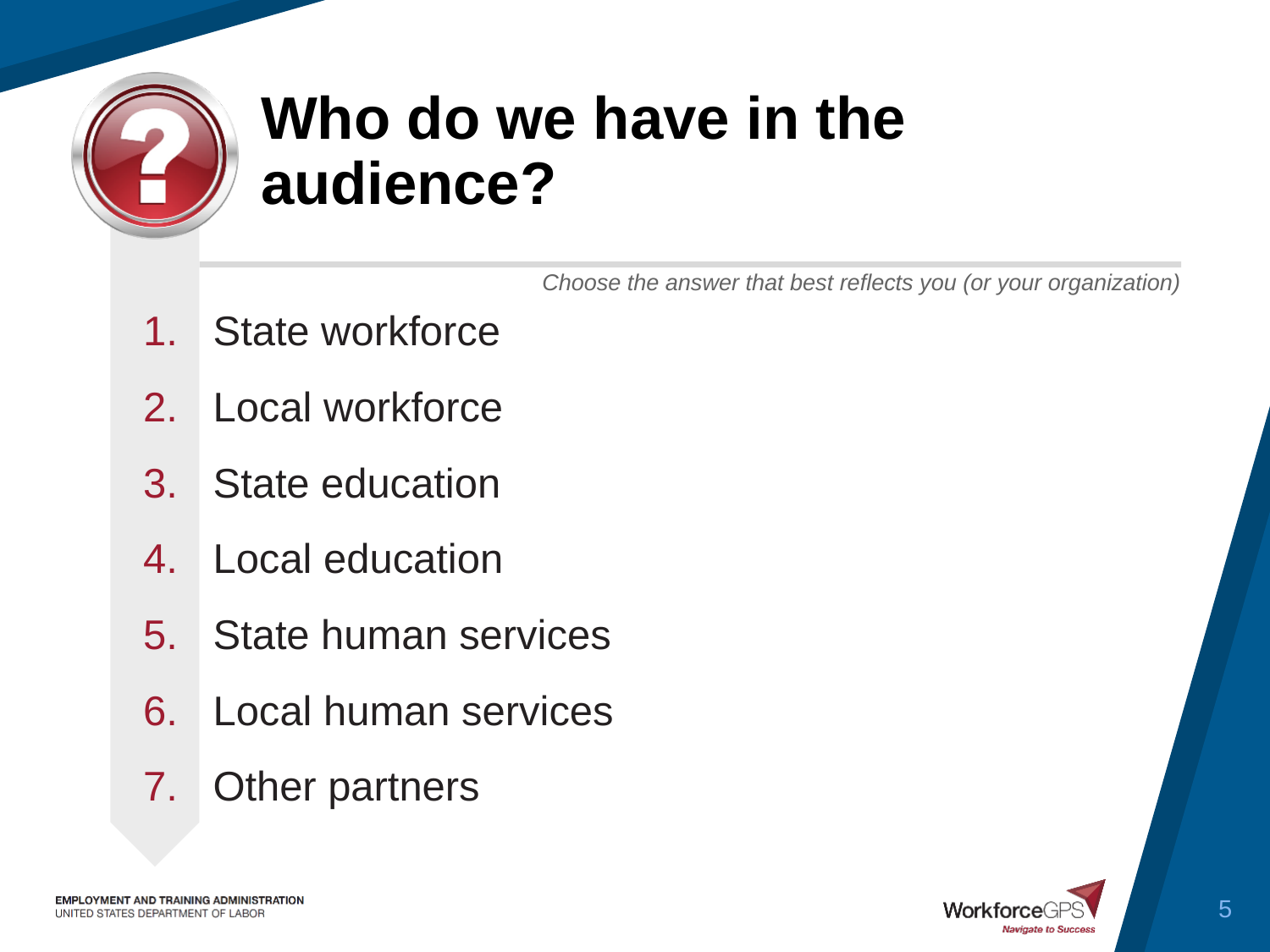

# Who do we have in the audience?
State workforce
Local workforce
State education
Local education
State human services
Local human services
Other partners
5